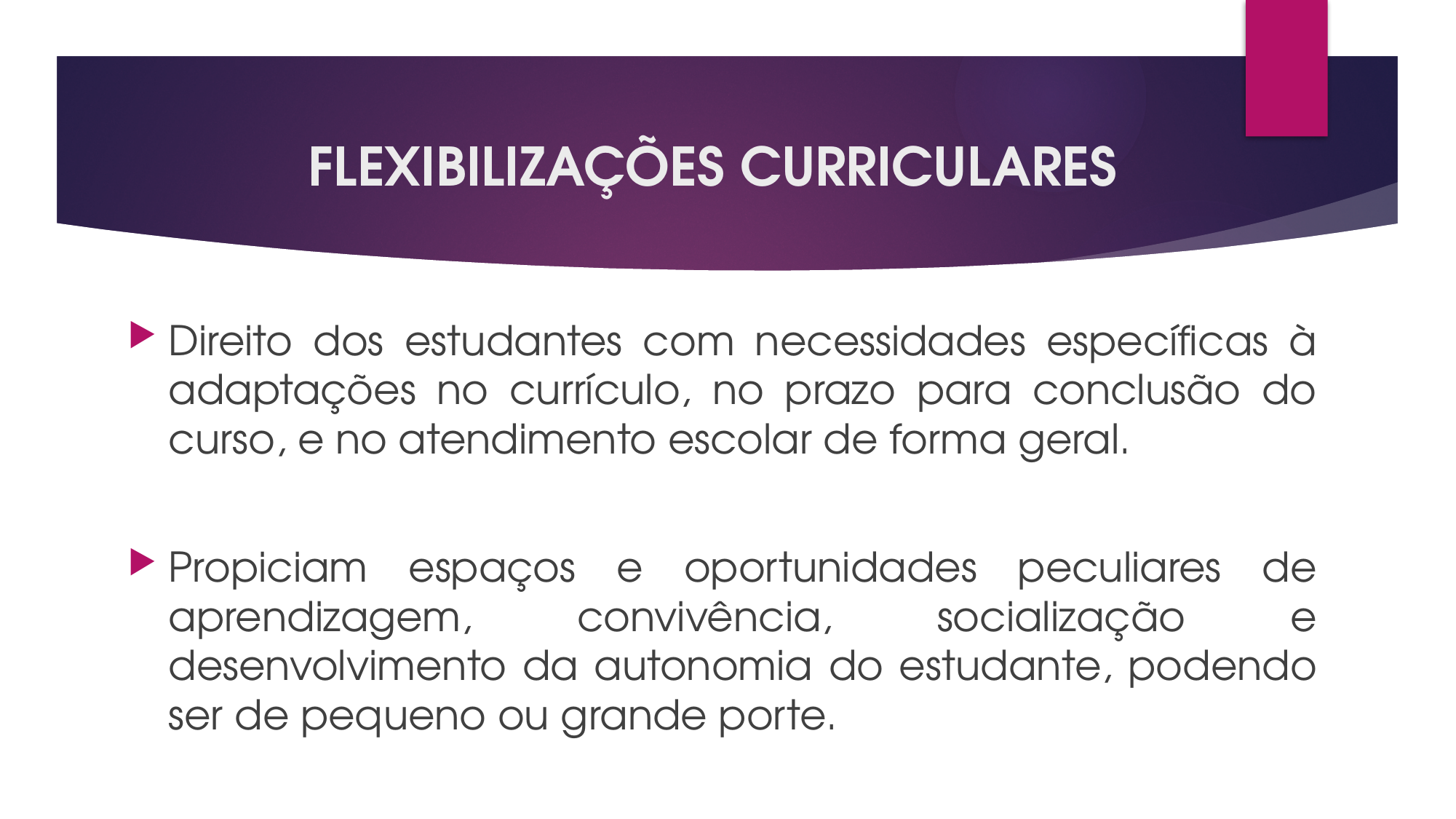

# FLEXIBILIZAÇÕES CURRICULARES
Direito dos estudantes com necessidades específicas à adaptações no currículo, no prazo para conclusão do curso, e no atendimento escolar de forma geral.

Propiciam espaços e oportunidades peculiares de aprendizagem, convivência, socialização e desenvolvimento da autonomia do estudante, podendo ser de pequeno ou grande porte.